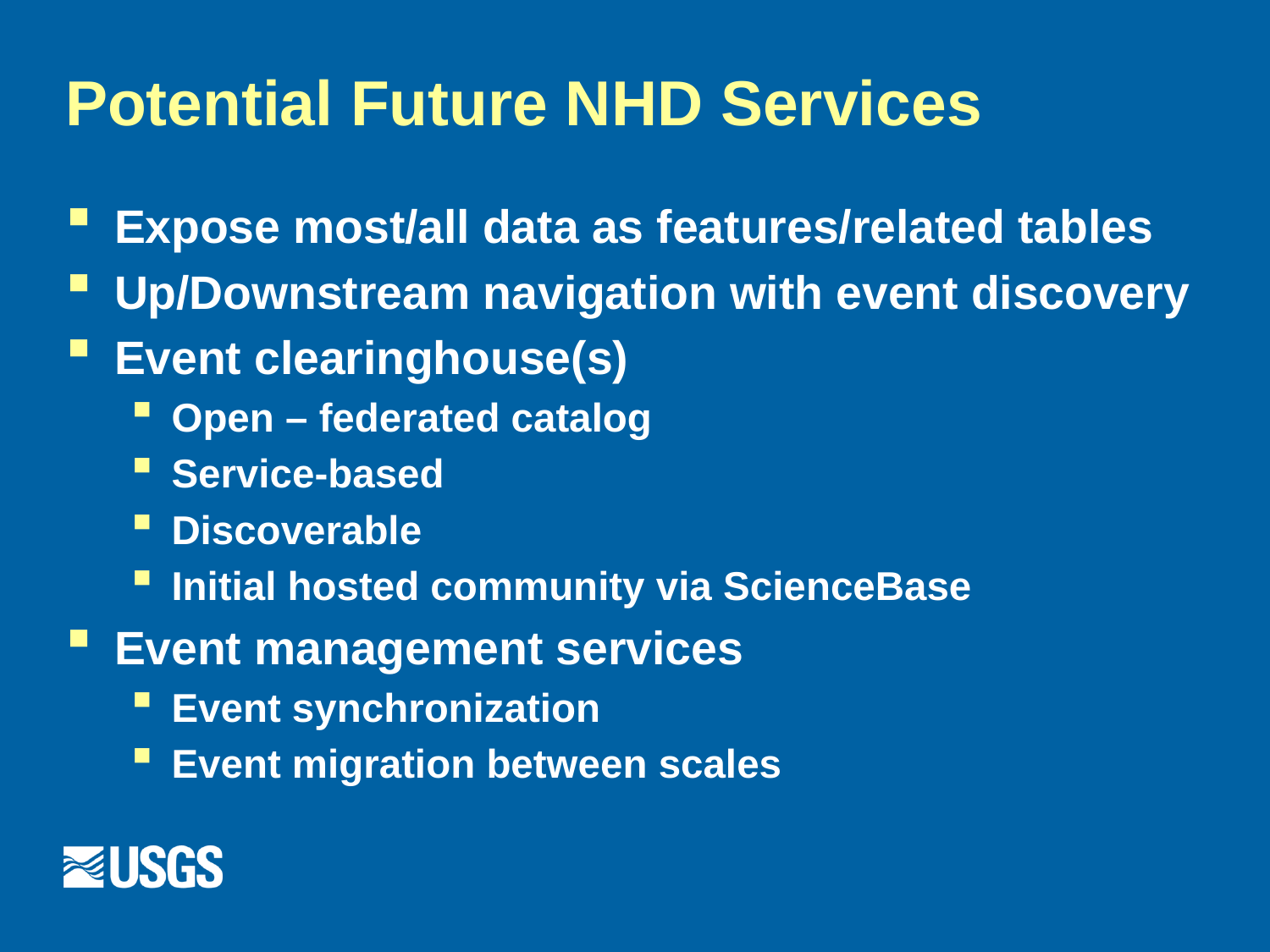

# Potential Future NHD Services
Expose most/all data as features/related tables
Up/Downstream navigation with event discovery
Event clearinghouse(s)
Open – federated catalog
Service-based
Discoverable
Initial hosted community via ScienceBase
Event management services
Event synchronization
Event migration between scales